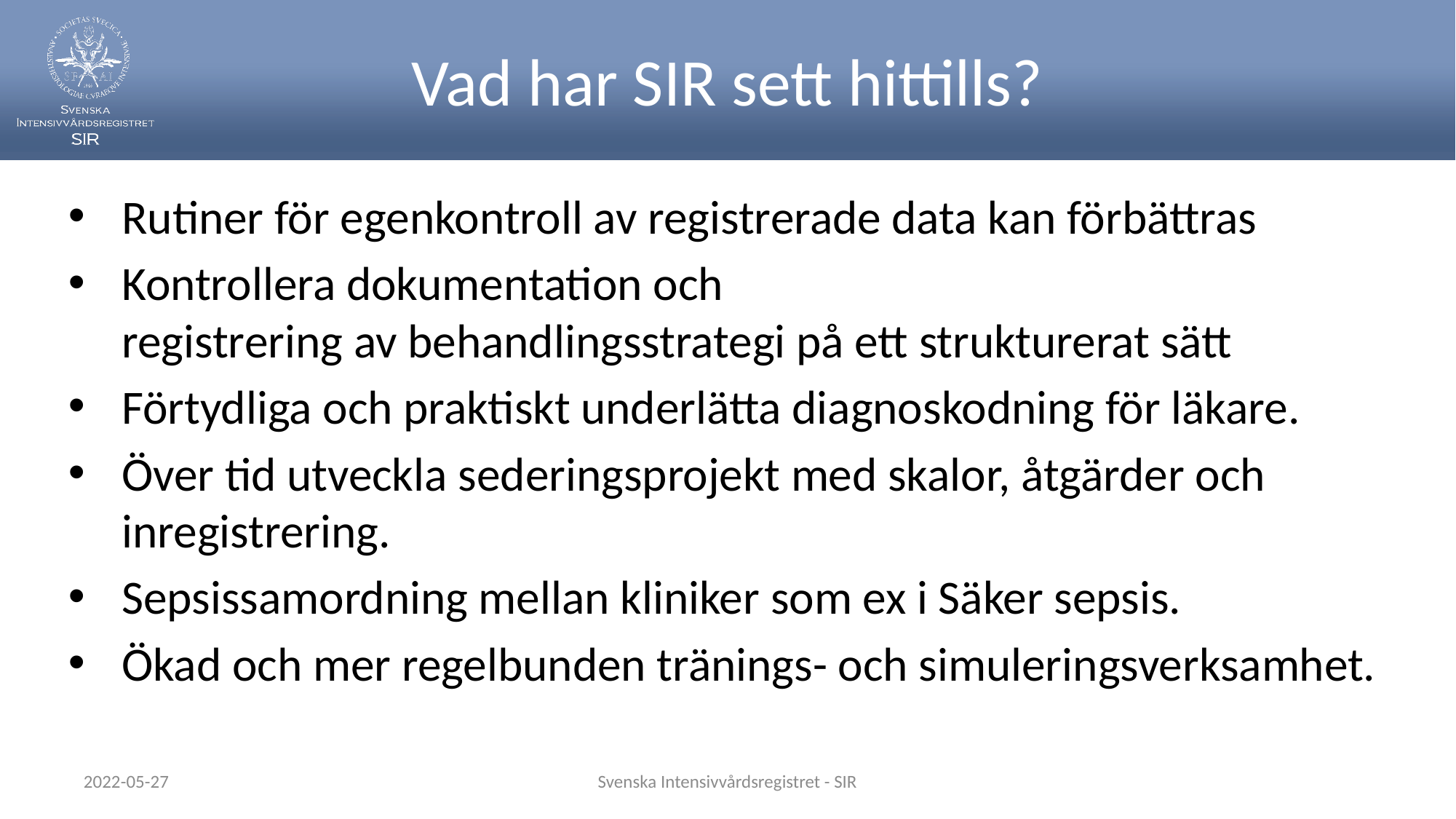

Vad har SIR sett hittills?
Rutiner för egenkontroll av registrerade data kan förbättras
Kontrollera dokumentation och registrering av behandlingsstrategi på ett strukturerat sätt
Förtydliga och praktiskt underlätta diagnoskodning för läkare.
Över tid utveckla sederingsprojekt med skalor, åtgärder och inregistrering.
Sepsissamordning mellan kliniker som ex i Säker sepsis.
Ökad och mer regelbunden tränings- och simuleringsverksamhet.

2022-05-27
Svenska Intensivvårdsregistret - SIR